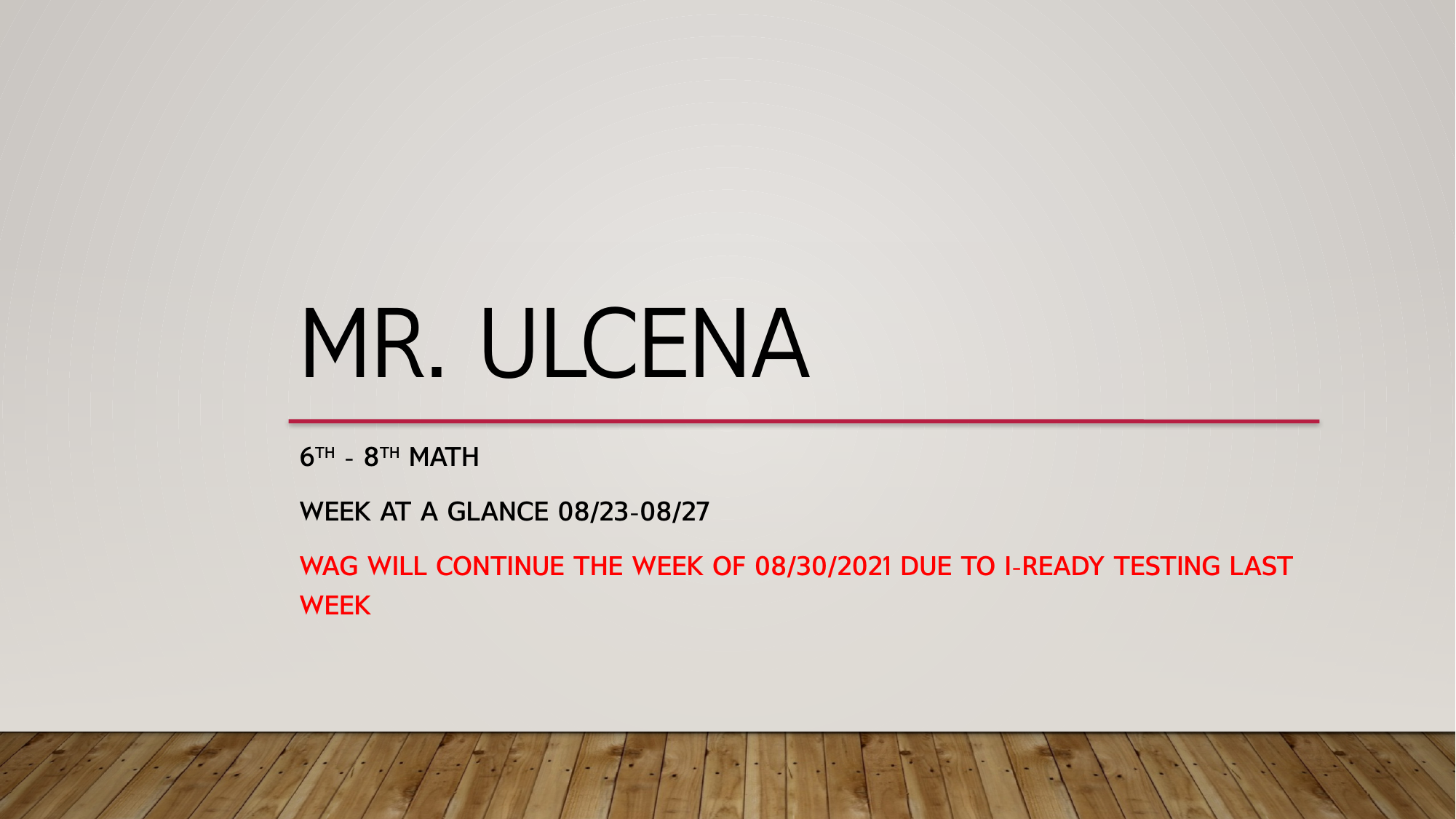

Mr. Ulcena
6th - 8th Math
Week at a Glance 08/23-08/27
WAG will continue THE WEEK OF 08/30/2021 DUE TO i-READY TESTING LAST WEEK